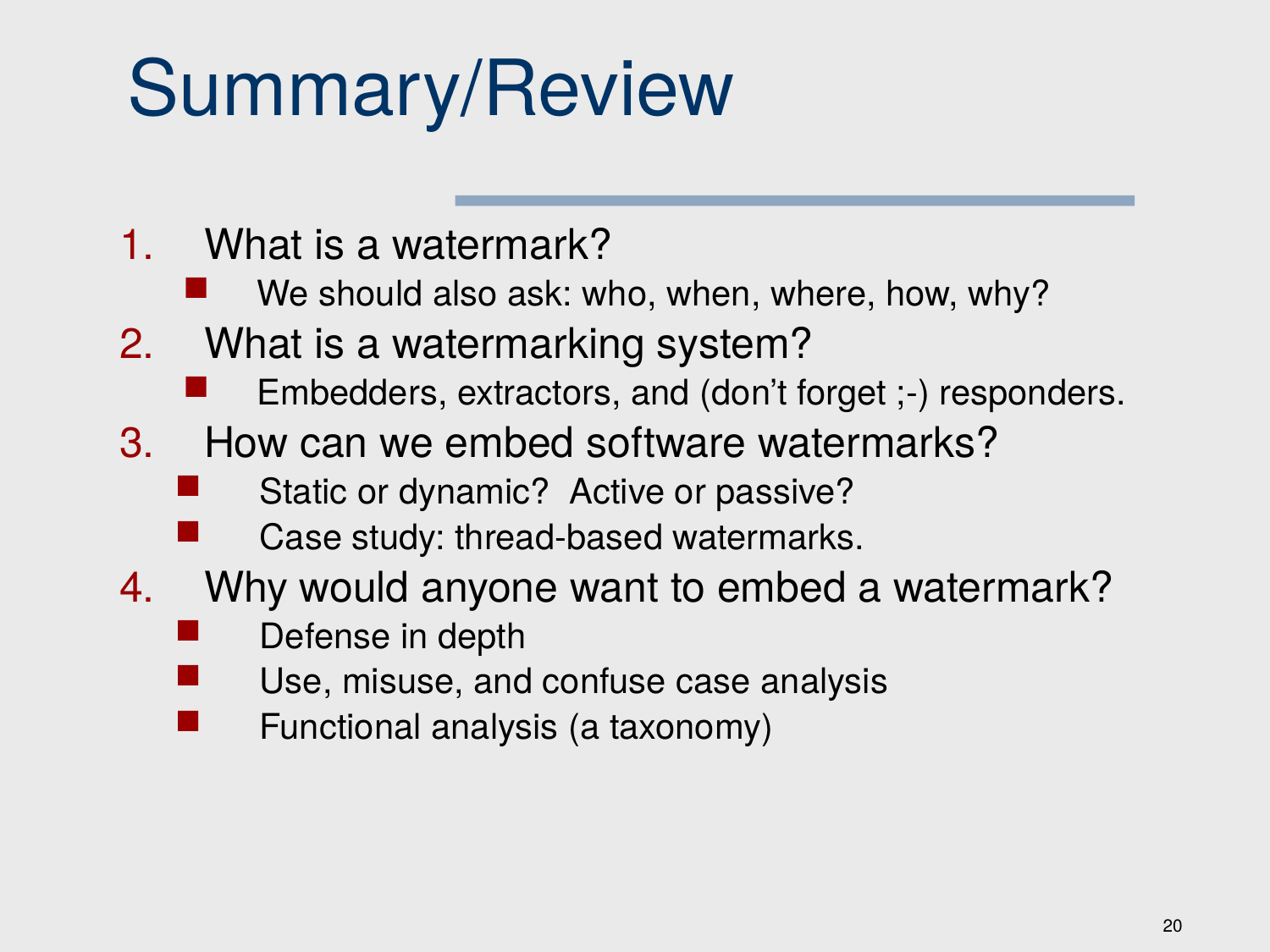

# Summary/Review
What is a watermark?
We should also ask: who, when, where, how, why?
What is a watermarking system?
Embedders, extractors, and (don’t forget ;-) responders.
How can we embed software watermarks?
Static or dynamic?  Active or passive?
Case study: thread-based watermarks.
Why would anyone want to embed a watermark?
Defense in depth
Use, misuse, and confuse case analysis
Functional analysis (a taxonomy)
20